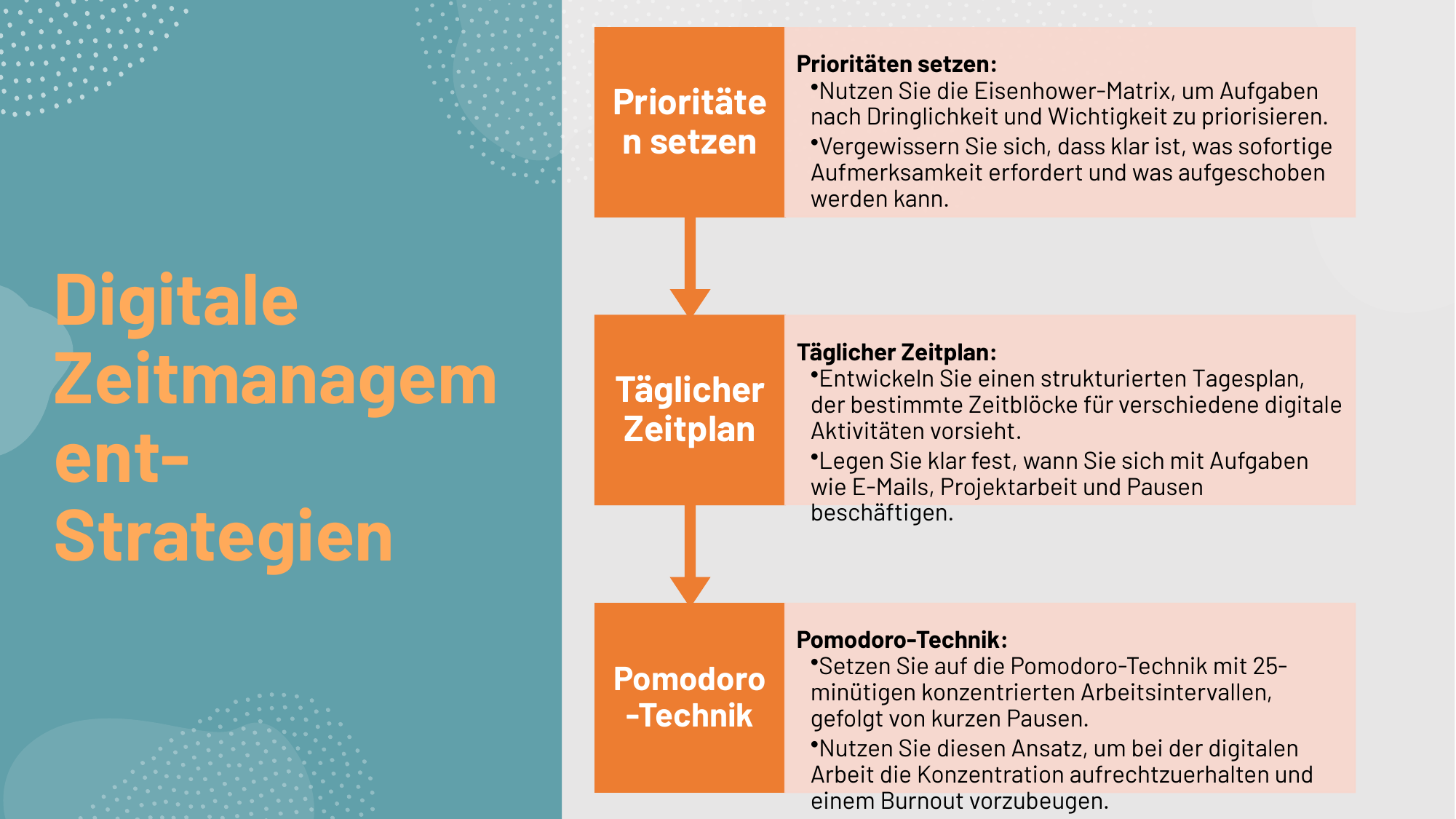

Pomodoro-Technik
Pomodoro-Technik:
Setzen Sie auf die Pomodoro-Technik mit 25-minütigen konzentrierten Arbeitsintervallen, gefolgt von kurzen Pausen.
Nutzen Sie diesen Ansatz, um bei der digitalen Arbeit die Konzentration aufrechtzuerhalten und einem Burnout vorzubeugen.
Täglicher Zeitplan
Täglicher Zeitplan:
Entwickeln Sie einen strukturierten Tagesplan, der bestimmte Zeitblöcke für verschiedene digitale Aktivitäten vorsieht.
Legen Sie klar fest, wann Sie sich mit Aufgaben wie E-Mails, Projektarbeit und Pausen beschäftigen.
Prioritäten setzen
Prioritäten setzen:
Nutzen Sie die Eisenhower-Matrix, um Aufgaben nach Dringlichkeit und Wichtigkeit zu priorisieren.
Vergewissern Sie sich, dass klar ist, was sofortige Aufmerksamkeit erfordert und was aufgeschoben werden kann.
# Digitale Zeitmanagement-Strategien